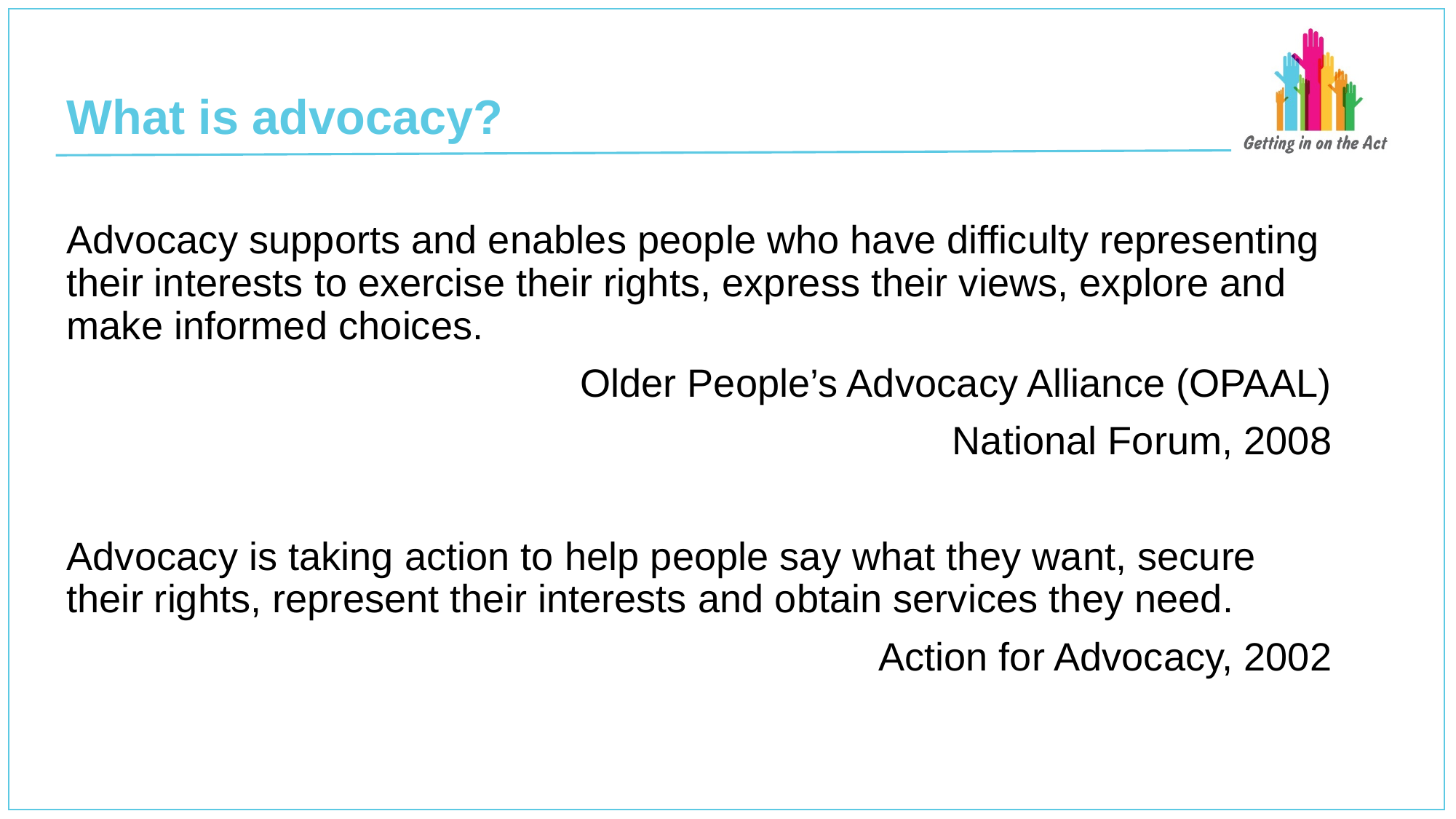

# What is advocacy?
Advocacy supports and enables people who have difficulty representing their interests to exercise their rights, express their views, explore and make informed choices.
Older People’s Advocacy Alliance (OPAAL)
National Forum, 2008

Advocacy is taking action to help people say what they want, secure their rights, represent their interests and obtain services they need.
Action for Advocacy, 2002